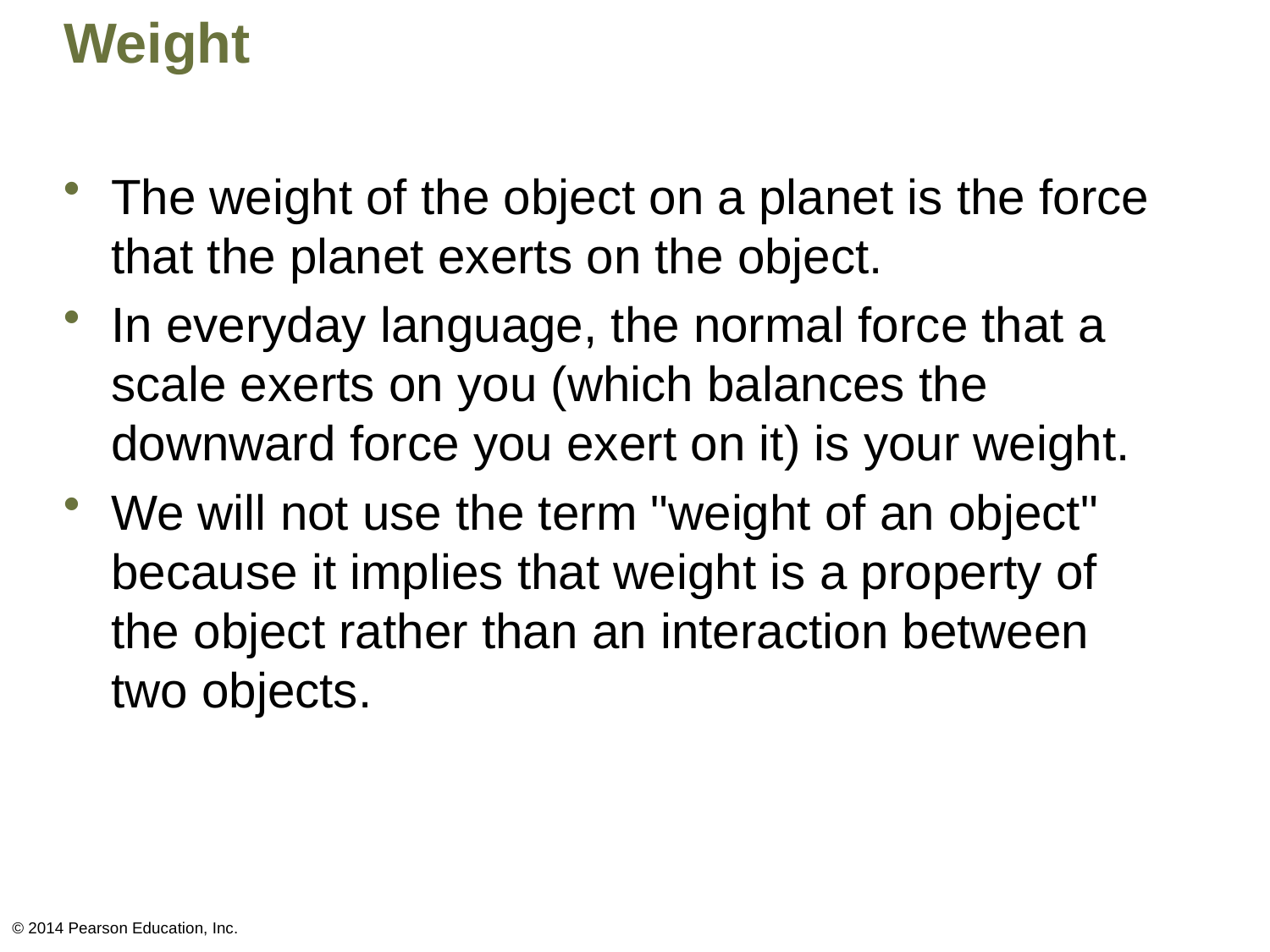

# Weight
The weight of the object on a planet is the force that the planet exerts on the object.
In everyday language, the normal force that a scale exerts on you (which balances the downward force you exert on it) is your weight.
We will not use the term "weight of an object" because it implies that weight is a property of the object rather than an interaction between two objects.
© 2014 Pearson Education, Inc.